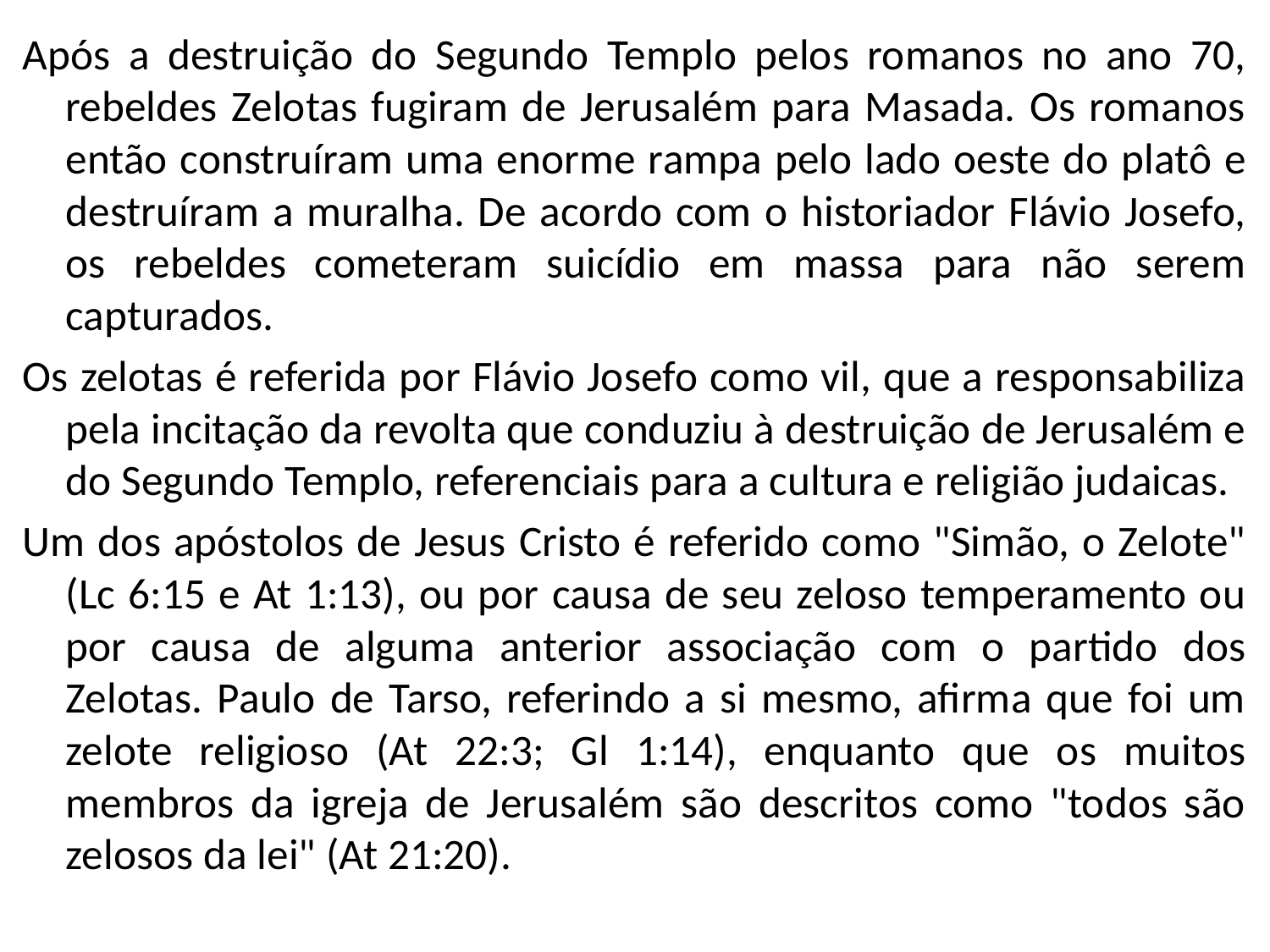

Após a destruição do Segundo Templo pelos romanos no ano 70, rebeldes Zelotas fugiram de Jerusalém para Masada. Os romanos então construíram uma enorme rampa pelo lado oeste do platô e destruíram a muralha. De acordo com o historiador Flávio Josefo, os rebeldes cometeram suicídio em massa para não serem capturados.
Os zelotas é referida por Flávio Josefo como vil, que a responsabiliza pela incitação da revolta que conduziu à destruição de Jerusalém e do Segundo Templo, referenciais para a cultura e religião judaicas.
Um dos apóstolos de Jesus Cristo é referido como "Simão, o Zelote" (Lc 6:15 e At 1:13), ou por causa de seu zeloso temperamento ou por causa de alguma anterior associação com o partido dos Zelotas. Paulo de Tarso, referindo a si mesmo, afirma que foi um zelote religioso (At 22:3; Gl 1:14), enquanto que os muitos membros da igreja de Jerusalém são descritos como "todos são zelosos da lei" (At 21:20).